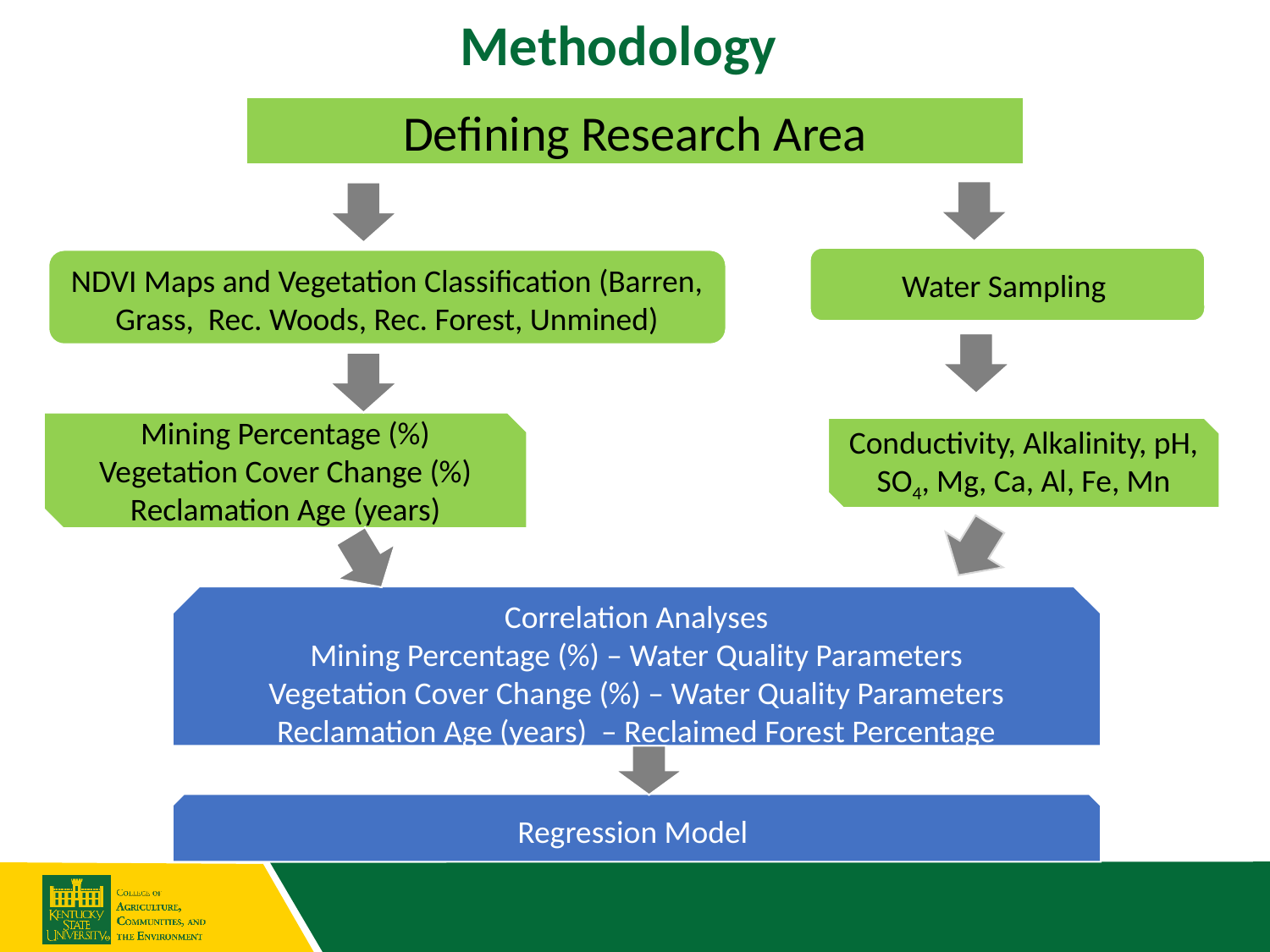

# Methodology
Defining Research Area

Water Sampling
NDVI Maps and Vegetation Classification (Barren, Grass,  Rec. Woods, Rec. Forest, Unmined)

Mining Percentage (%)
Vegetation Cover Change (%)
Reclamation Age (years)
Conductivity, Alkalinity, pH, SO4, Mg, Ca, Al, Fe, Mn

Correlation Analyses
Mining Percentage (%) – Water Quality Parameters
Vegetation Cover Change (%) – Water Quality Parameters
Reclamation Age (years)  – Reclaimed Forest Percentage

Regression Model